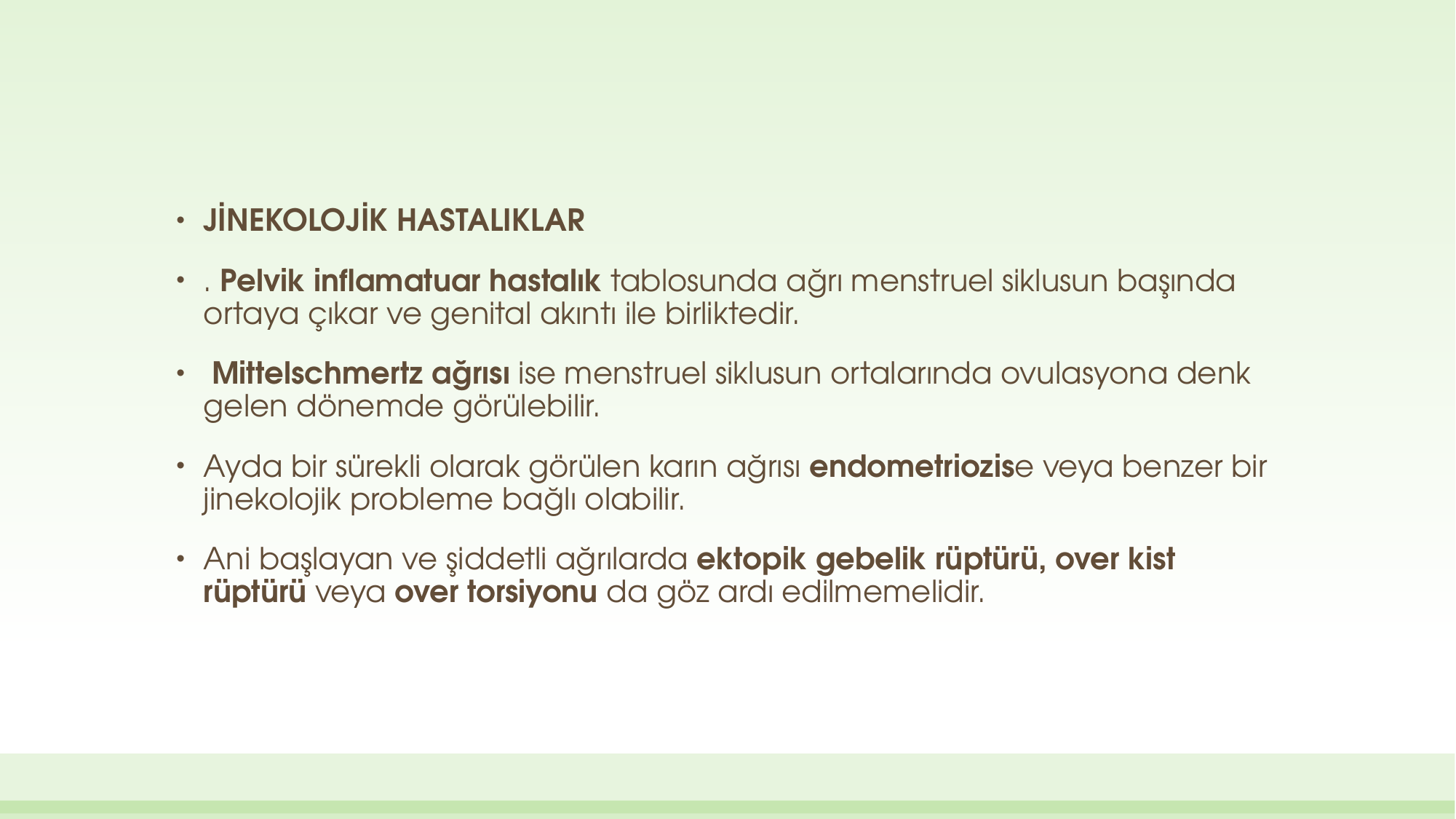

#
JİNEKOLOJİK HASTALIKLAR
. Pelvik inflamatuar hastalık tablosunda ağrı menstruel siklusun başında ortaya çıkar ve genital akıntı ile birliktedir.
 Mittelschmertz ağrısı ise menstruel siklusun ortalarında ovulasyona denk gelen dönemde görülebilir.
Ayda bir sürekli olarak görülen karın ağrısı endometriozise veya benzer bir jinekolojik probleme bağlı olabilir.
Ani başlayan ve şiddetli ağrılarda ektopik gebelik rüptürü, over kist rüptürü veya over torsiyonu da göz ardı edilmemelidir.